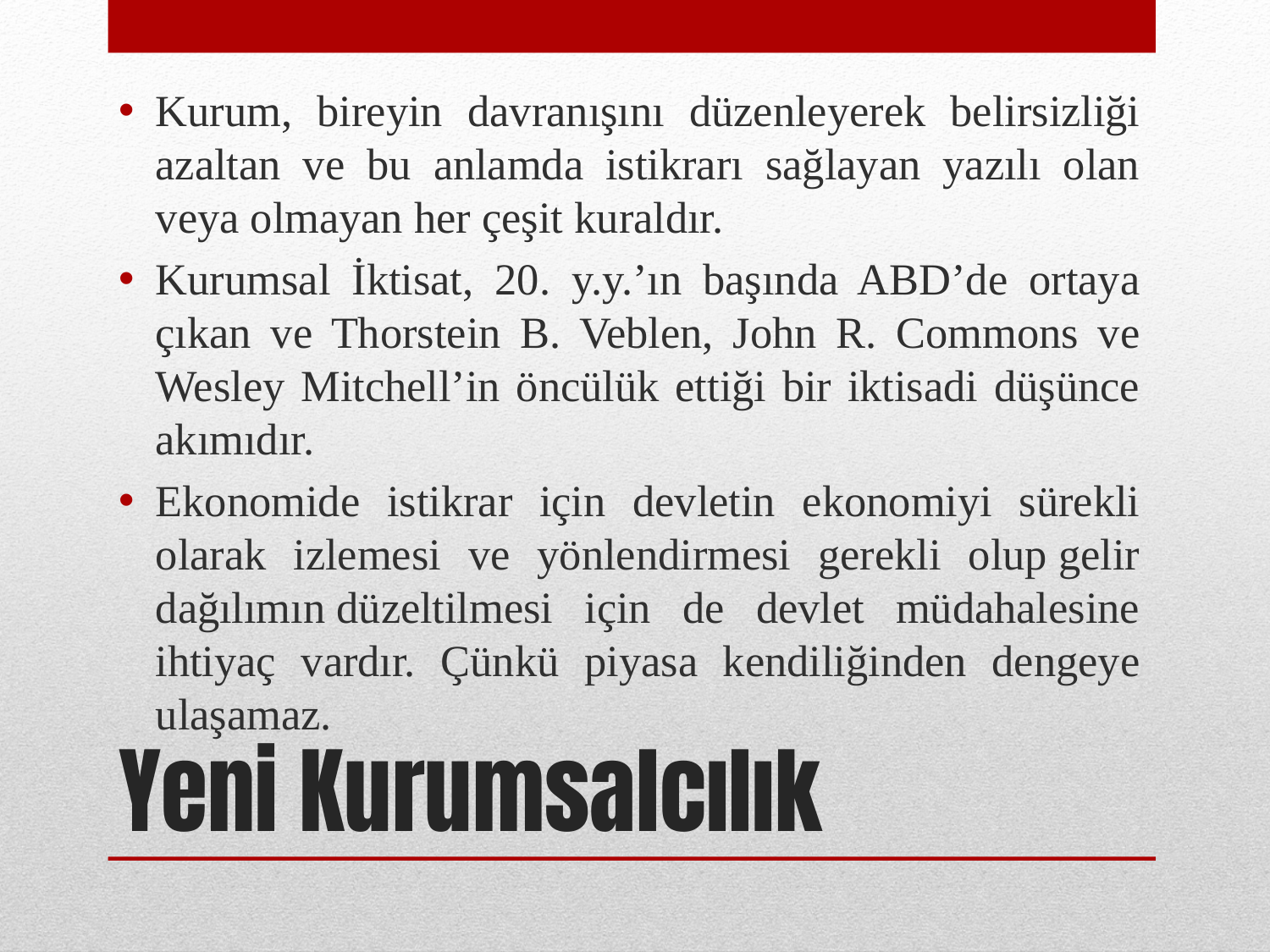

Kurum, bireyin davranışını düzenleyerek belirsizliği azaltan ve bu anlamda istikrarı sağlayan yazılı olan veya olmayan her çeşit kuraldır.
Kurumsal İktisat, 20. y.y.’ın başında ABD’de ortaya çıkan ve Thorstein B. Veblen, John R. Commons ve Wesley Mitchell’in öncülük ettiği bir iktisadi düşünce akımıdır.
Ekonomide istikrar için devletin ekonomiyi sürekli olarak izlemesi ve yönlendirmesi gerekli olup gelir dağılımın düzeltilmesi için de devlet müdahalesine ihtiyaç vardır. Çünkü piyasa kendiliğinden dengeye ulaşamaz.

# Yeni Kurumsalcılık